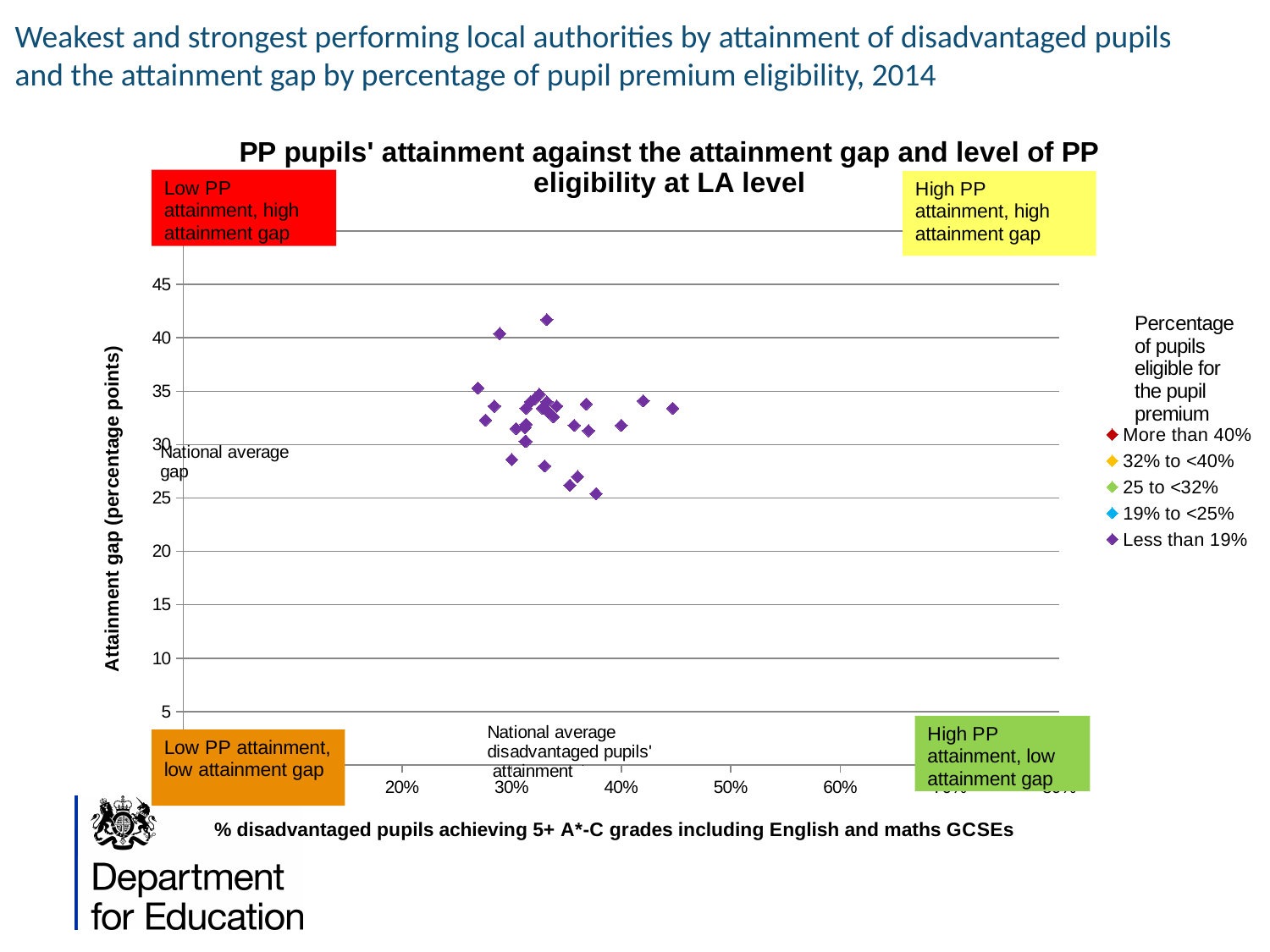

# Weakest and strongest performing local authorities by attainment of disadvantaged pupils and the attainment gap by percentage of pupil premium eligibility, 2014

### Chart: PP pupils' attainment against the attainment gap and level of PP eligibility at LA level

| Category |  |  |  |  |  |
|---|---|---|---|---|---|